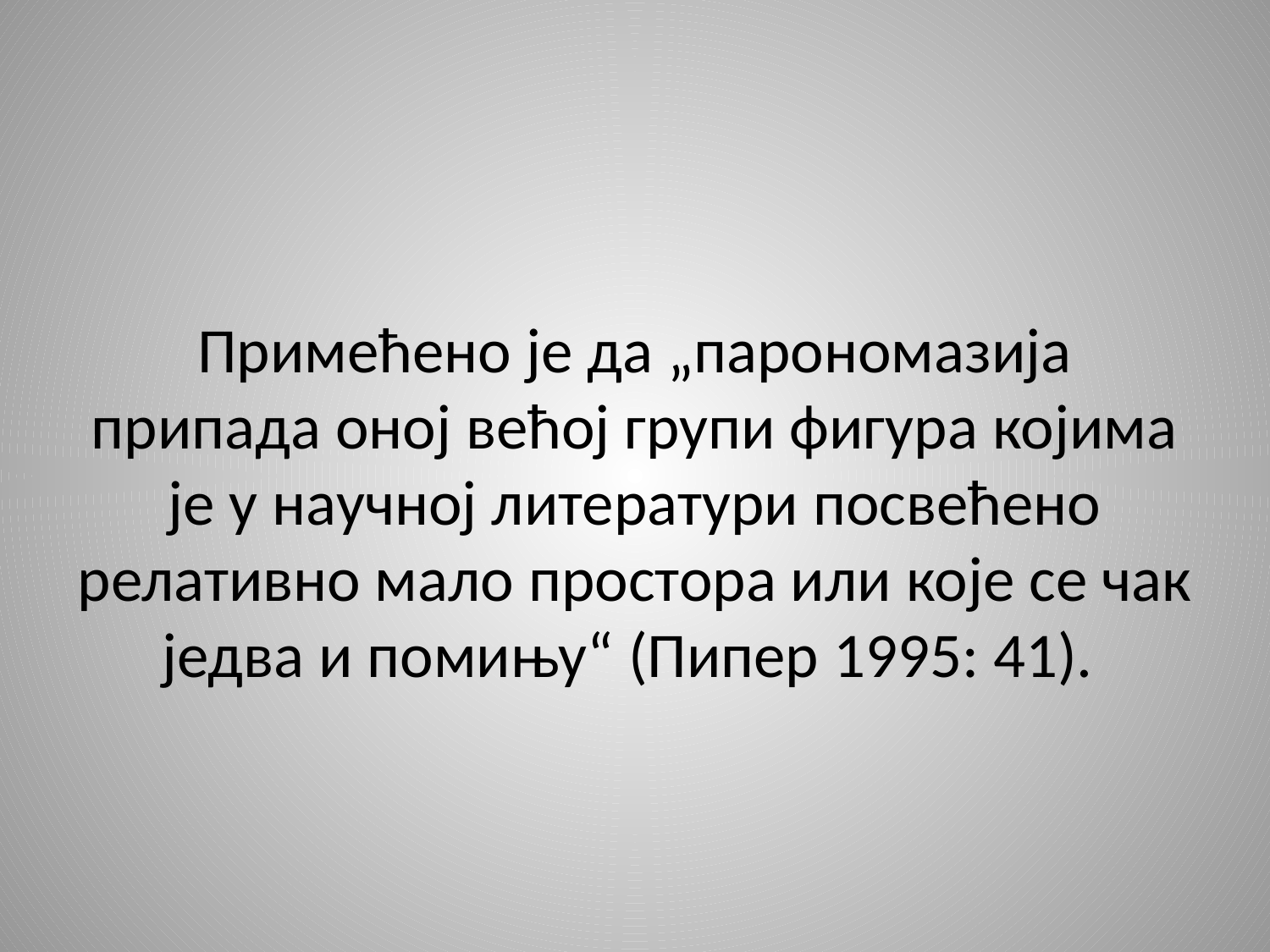

#

Примећено је да „парономазија припада оној већој групи фигура којима је у научној литератури посвећено релативно мало простора или које се чак једва и помињу“ (Пипер 1995: 41).